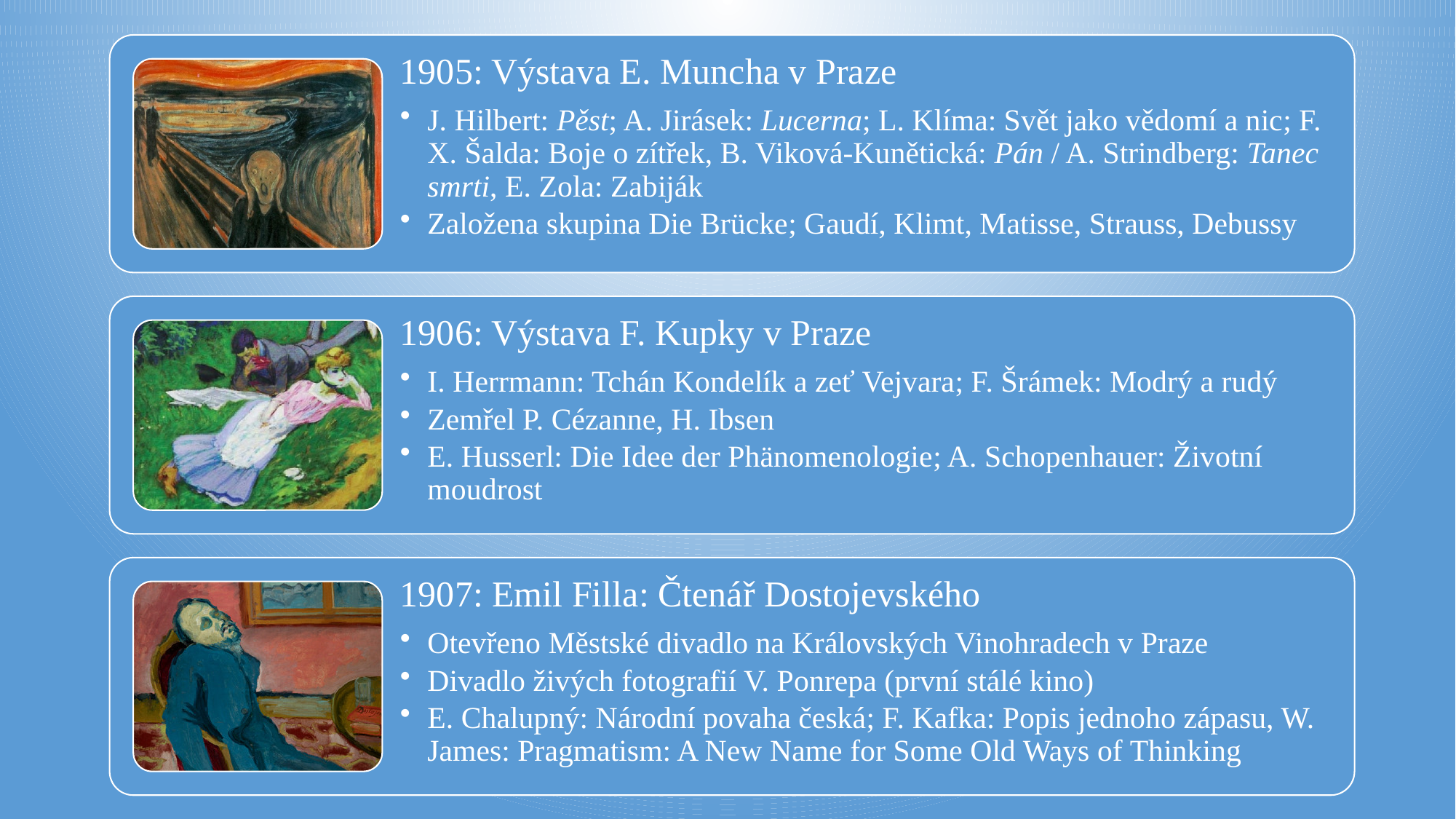

1905: Výstava E. Muncha v Praze
J. Hilbert: Pěst; A. Jirásek: Lucerna; L. Klíma: Svět jako vědomí a nic; F. X. Šalda: Boje o zítřek, B. Viková-Kunětická: Pán / A. Strindberg: Tanec smrti, E. Zola: Zabiják
Založena skupina Die Brücke; Gaudí, Klimt, Matisse, Strauss, Debussy
1906: Výstava F. Kupky v Praze
I. Herrmann: Tchán Kondelík a zeť Vejvara; F. Šrámek: Modrý a rudý
Zemřel P. Cézanne, H. Ibsen
E. Husserl: Die Idee der Phänomenologie; A. Schopenhauer: Životní moudrost
1907: Emil Filla: Čtenář Dostojevského
Otevřeno Městské divadlo na Královských Vinohradech v Praze
Divadlo živých fotografií V. Ponrepa (první stálé kino)
E. Chalupný: Národní povaha česká; F. Kafka: Popis jednoho zápasu, W. James: Pragmatism: A New Name for Some Old Ways of Thinking